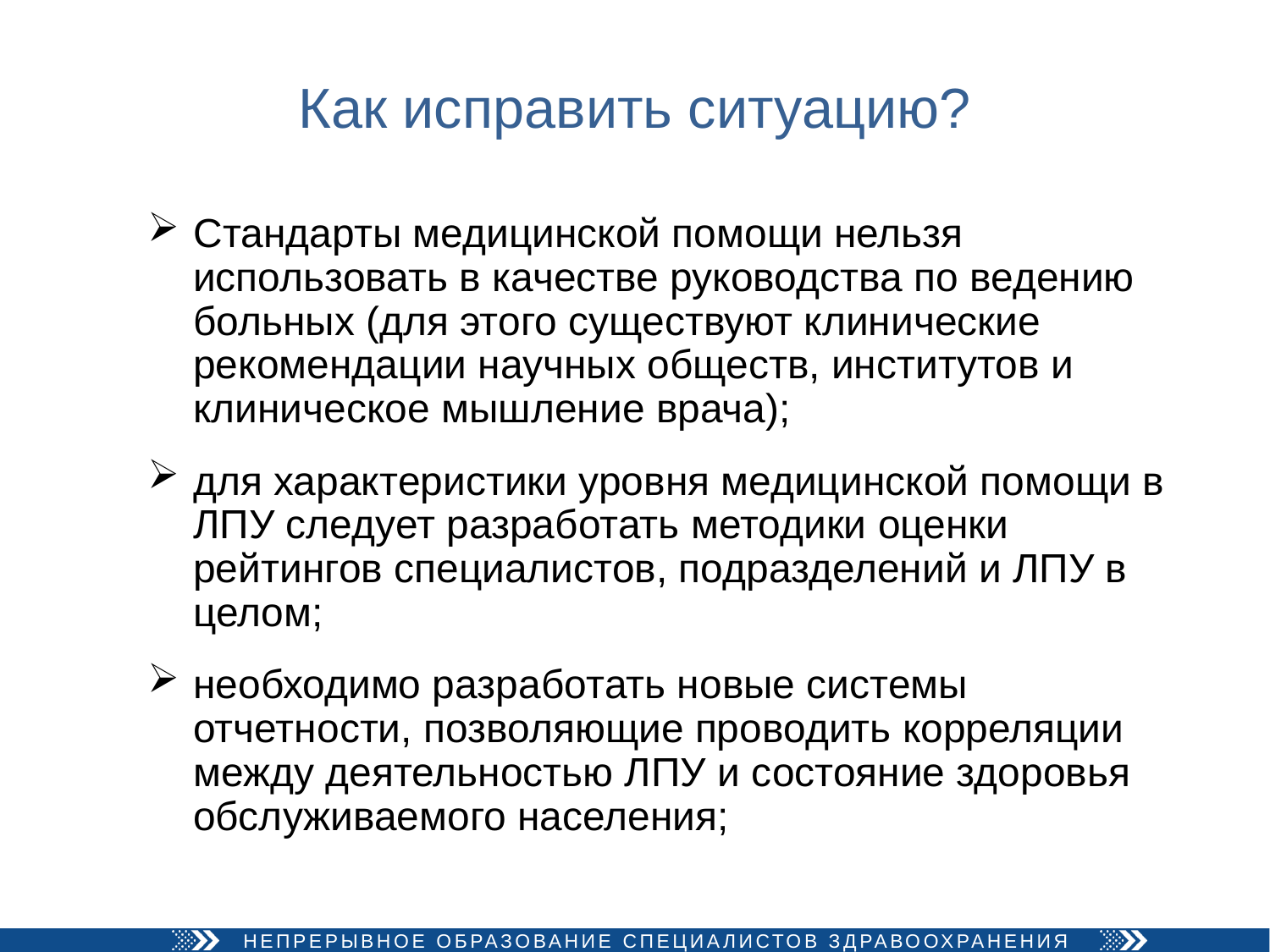

# Как исправить ситуацию?
Стандарты медицинской помощи нельзя использовать в качестве руководства по ведению больных (для этого существуют клинические рекомендации научных обществ, институтов и клиническое мышление врача);
для характеристики уровня медицинской помощи в ЛПУ следует разработать методики оценки рейтингов специалистов, подразделений и ЛПУ в целом;
необходимо разработать новые системы отчетности, позволяющие проводить корреляции между деятельностью ЛПУ и состояние здоровья обслуживаемого населения;